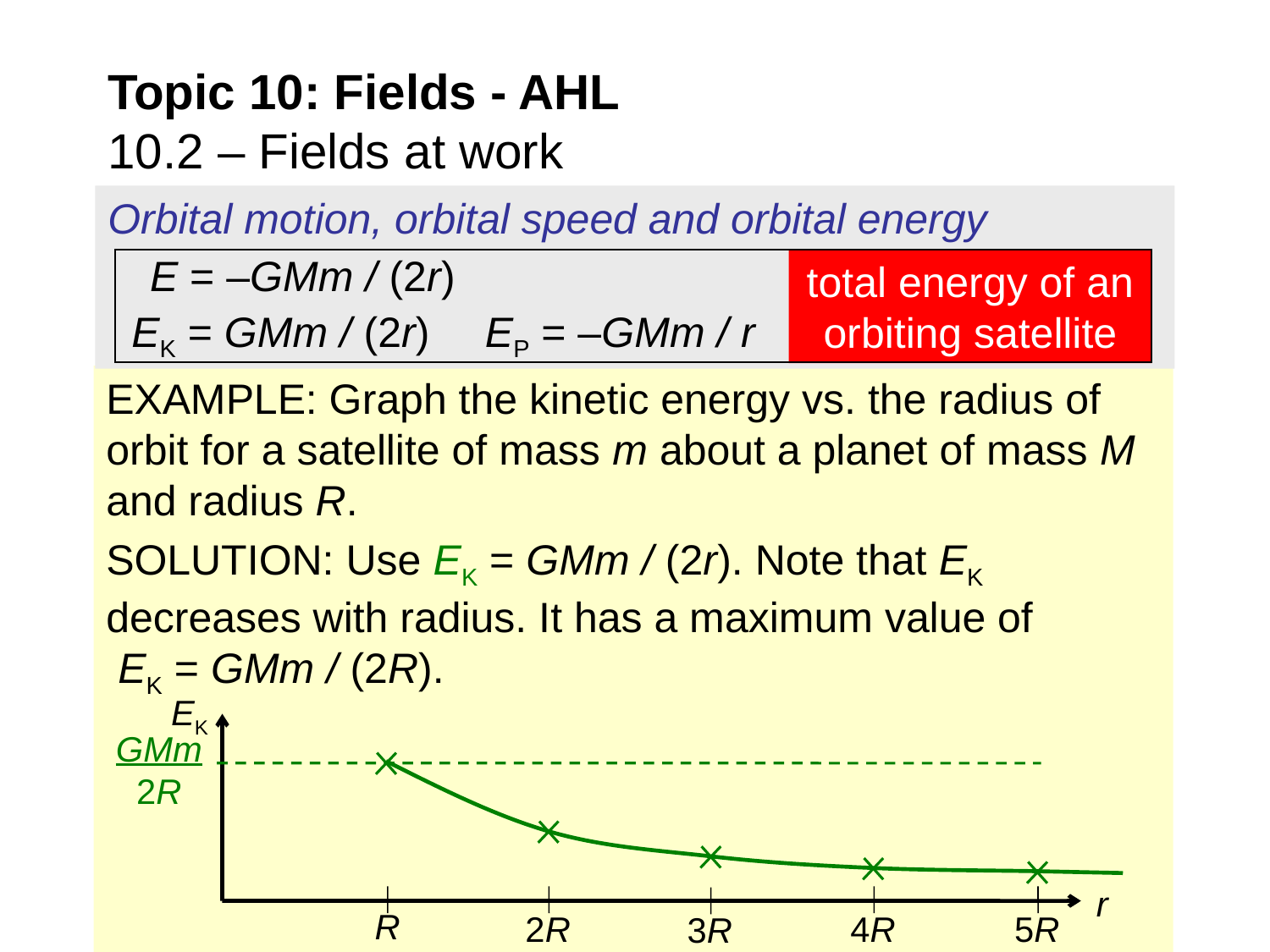

Topic 10: Fields - AHL
10.2 – Fields at work
Orbital motion, orbital speed and orbital energy
E = –GMm / (2r)
total energy of an orbiting satellite

EP = –GMm / r
EK = GMm / (2r)
EXAMPLE: Graph the kinetic energy vs. the radius of orbit for a satellite of mass m about a planet of mass M and radius R.
SOLUTION: Use EK = GMm / (2r). Note that EK decreases with radius. It has a maximum value of            EK = GMm / (2R).
EK

r

R
2R
4R
5R

3R
GMm
2R